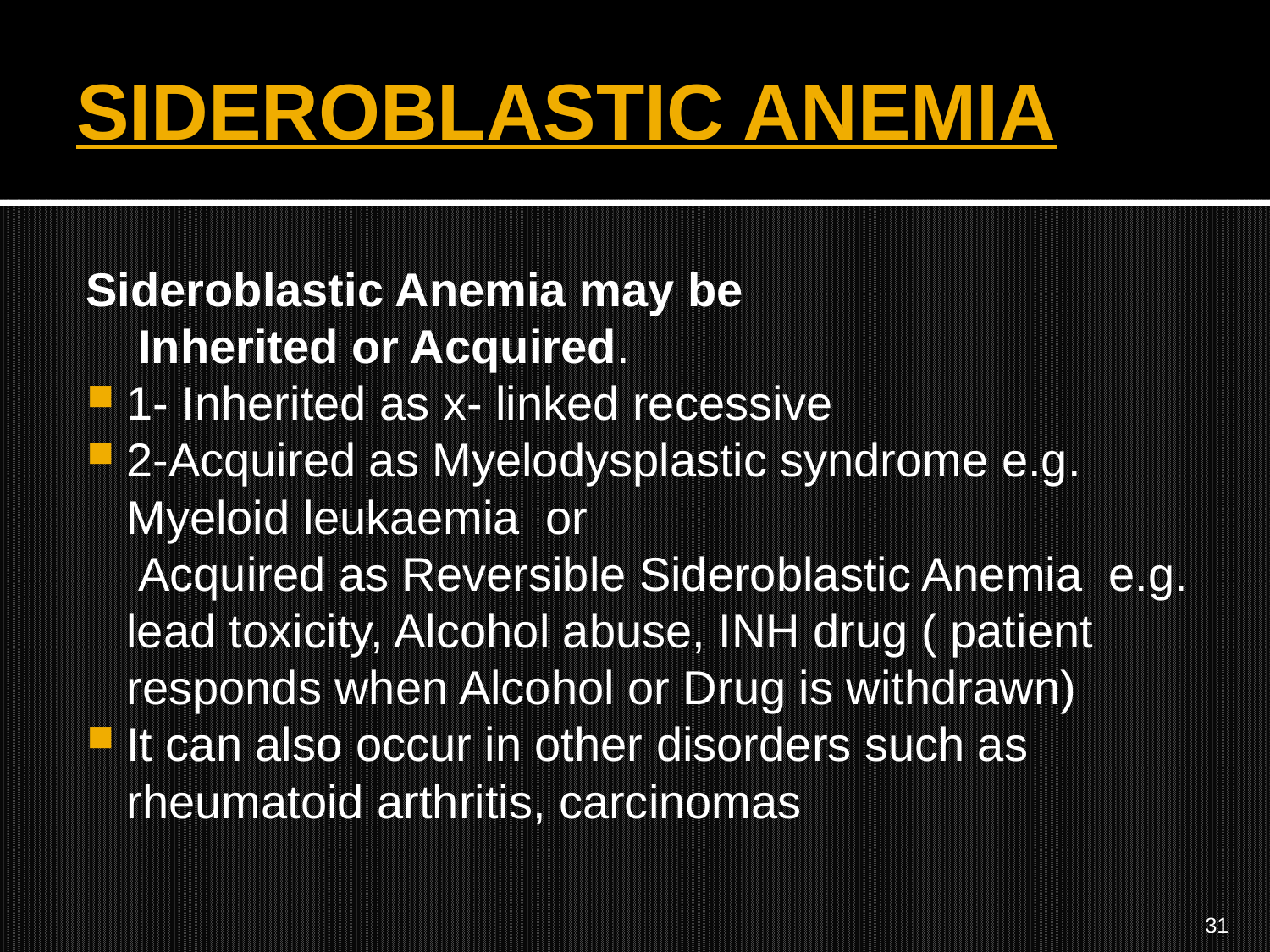

# SIDEROBLASTIC ANEMIA
Sideroblastic Anemia may be
    Inherited or Acquired.
1- Inherited as x- linked recessive
2-Acquired as Myelodysplastic syndrome e.g. Myeloid leukaemia  or
    Acquired as Reversible Sideroblastic Anemia  e.g. lead toxicity, Alcohol abuse, INH drug ( patient responds when Alcohol or Drug is withdrawn)
It can also occur in other disorders such as rheumatoid arthritis, carcinomas

31